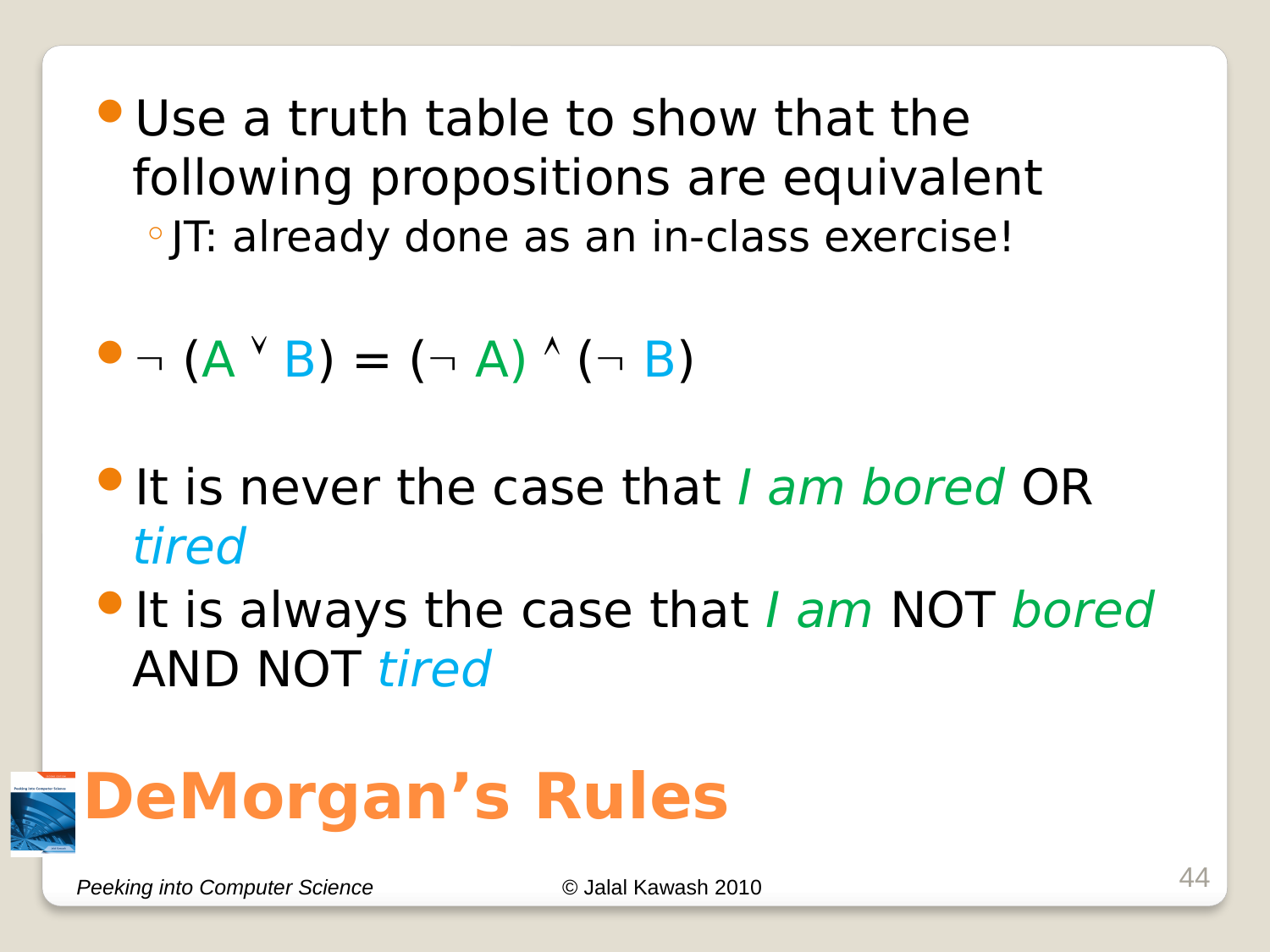

Use a truth table to show that the following propositions are equivalent
JT: already done as an in-class exercise!

¬ (A ∨ B) = (¬ A) ∧ (¬ B)

It is never the case that I am bored OR tired
It is always the case that I am NOT bored AND NOT tired
# DeMorgan’s Rules
44